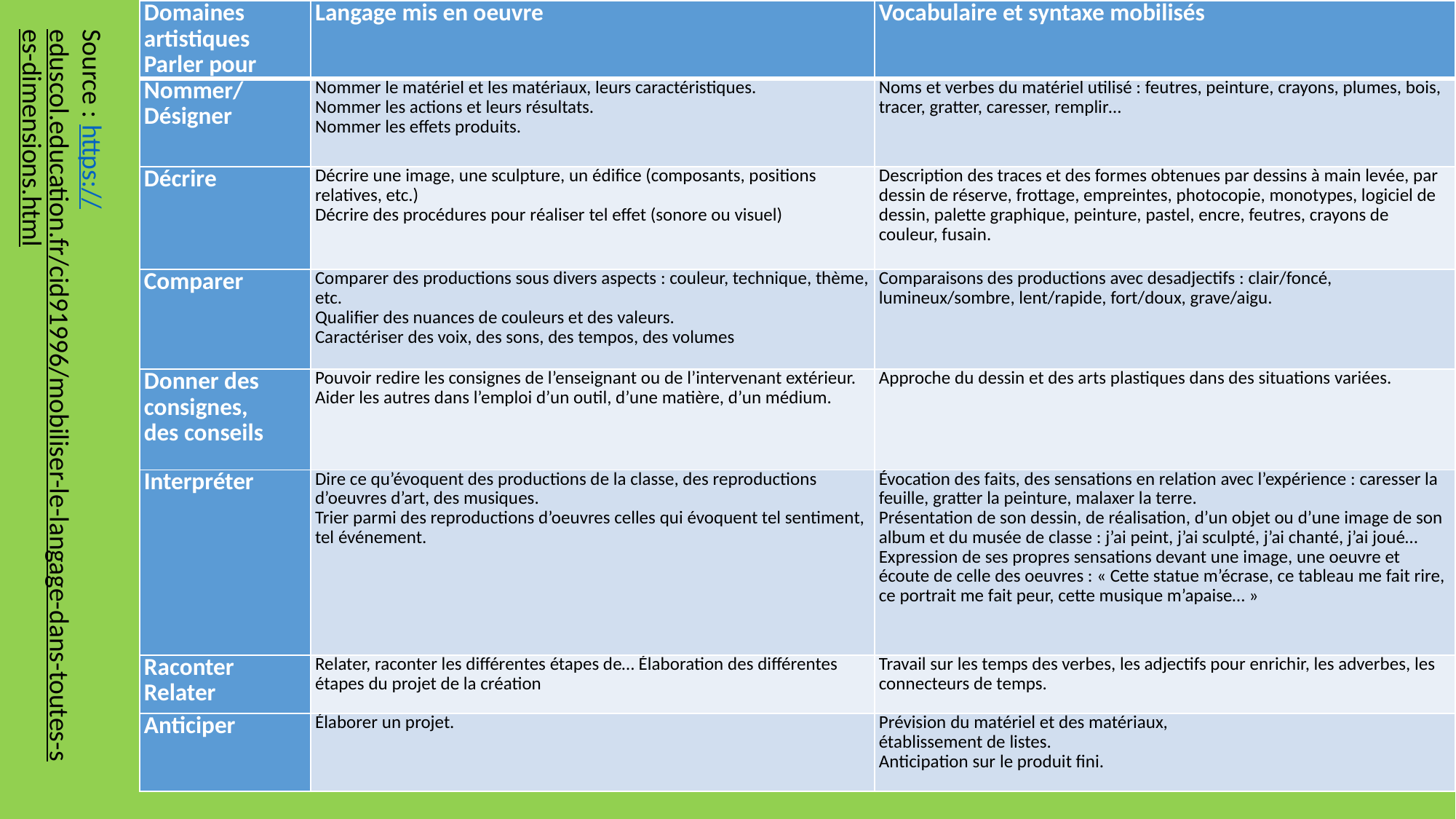

| Domaines artistiques Parler pour | Langage mis en oeuvre | Vocabulaire et syntaxe mobilisés |
| --- | --- | --- |
| Nommer/ Désigner | Nommer le matériel et les matériaux, leurs caractéristiques. Nommer les actions et leurs résultats. Nommer les effets produits. | Noms et verbes du matériel utilisé : feutres, peinture, crayons, plumes, bois, tracer, gratter, caresser, remplir… |
| Décrire | Décrire une image, une sculpture, un édifice (composants, positions relatives, etc.) Décrire des procédures pour réaliser tel effet (sonore ou visuel) | Description des traces et des formes obtenues par dessins à main levée, par dessin de réserve, frottage, empreintes, photocopie, monotypes, logiciel de dessin, palette graphique, peinture, pastel, encre, feutres, crayons de couleur, fusain. |
| Comparer | Comparer des productions sous divers aspects : couleur, technique, thème, etc. Qualifier des nuances de couleurs et des valeurs. Caractériser des voix, des sons, des tempos, des volumes | Comparaisons des productions avec desadjectifs : clair/foncé, lumineux/sombre, lent/rapide, fort/doux, grave/aigu. |
| Donner des consignes, des conseils | Pouvoir redire les consignes de l’enseignant ou de l’intervenant extérieur. Aider les autres dans l’emploi d’un outil, d’une matière, d’un médium. | Approche du dessin et des arts plastiques dans des situations variées. |
| Interpréter | Dire ce qu’évoquent des productions de la classe, des reproductions d’oeuvres d’art, des musiques. Trier parmi des reproductions d’oeuvres celles qui évoquent tel sentiment, tel événement. | Évocation des faits, des sensations en relation avec l’expérience : caresser la feuille, gratter la peinture, malaxer la terre. Présentation de son dessin, de réalisation, d’un objet ou d’une image de son album et du musée de classe : j’ai peint, j’ai sculpté, j’ai chanté, j’ai joué… Expression de ses propres sensations devant une image, une oeuvre et écoute de celle des oeuvres : « Cette statue m’écrase, ce tableau me fait rire, ce portrait me fait peur, cette musique m’apaise… » |
| Raconter Relater | Relater, raconter les différentes étapes de… Élaboration des différentes étapes du projet de la création | Travail sur les temps des verbes, les adjectifs pour enrichir, les adverbes, les connecteurs de temps. |
| Anticiper | Élaborer un projet. | Prévision du matériel et des matériaux, établissement de listes. Anticipation sur le produit fini. |
Source : https://eduscol.education.fr/cid91996/mobiliser-le-langage-dans-toutes-ses-dimensions.html